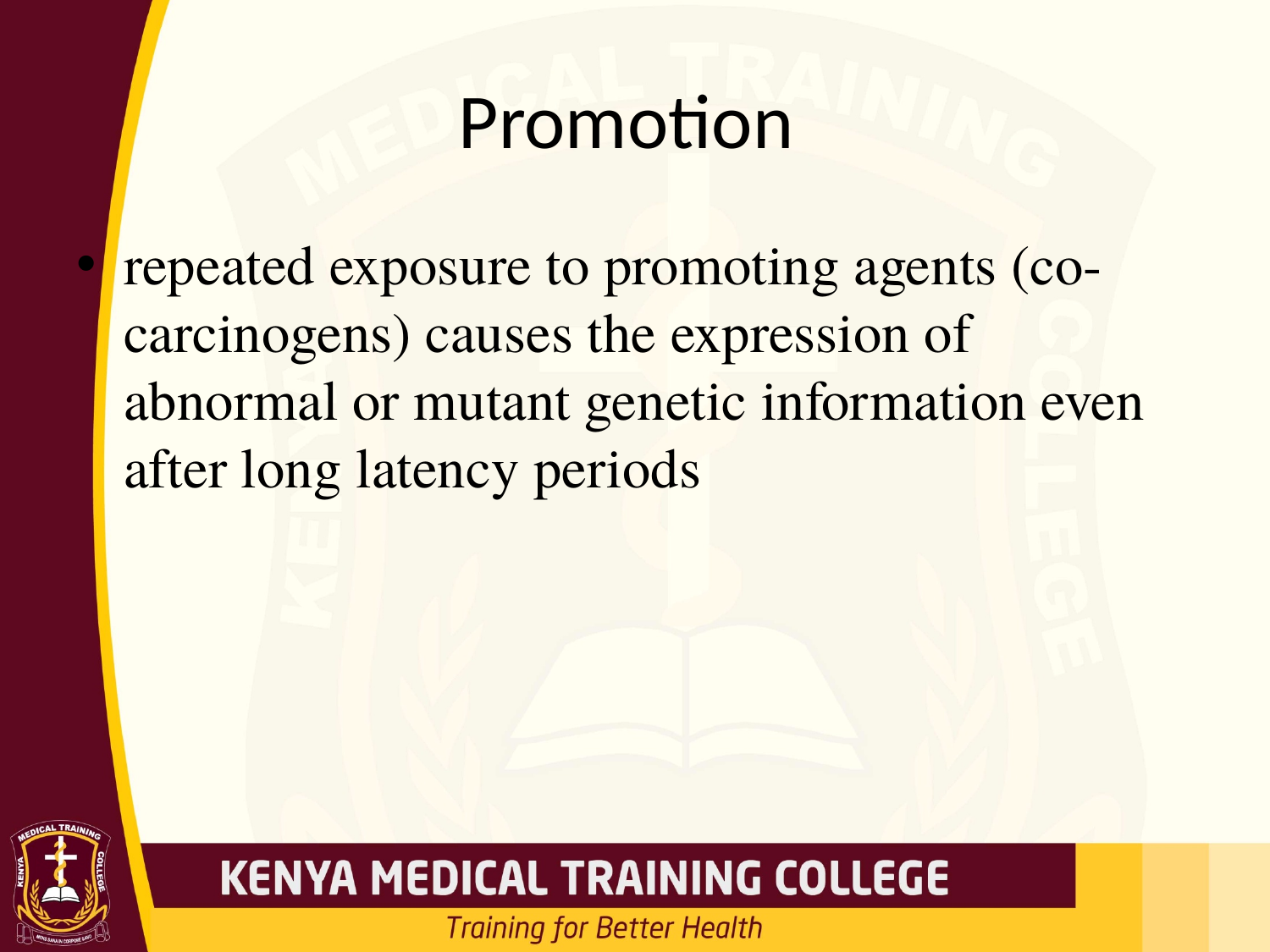

# Promotion
repeated exposure to promoting agents (co-carcinogens) causes the expression of abnormal or mutant genetic information even after long latency periods